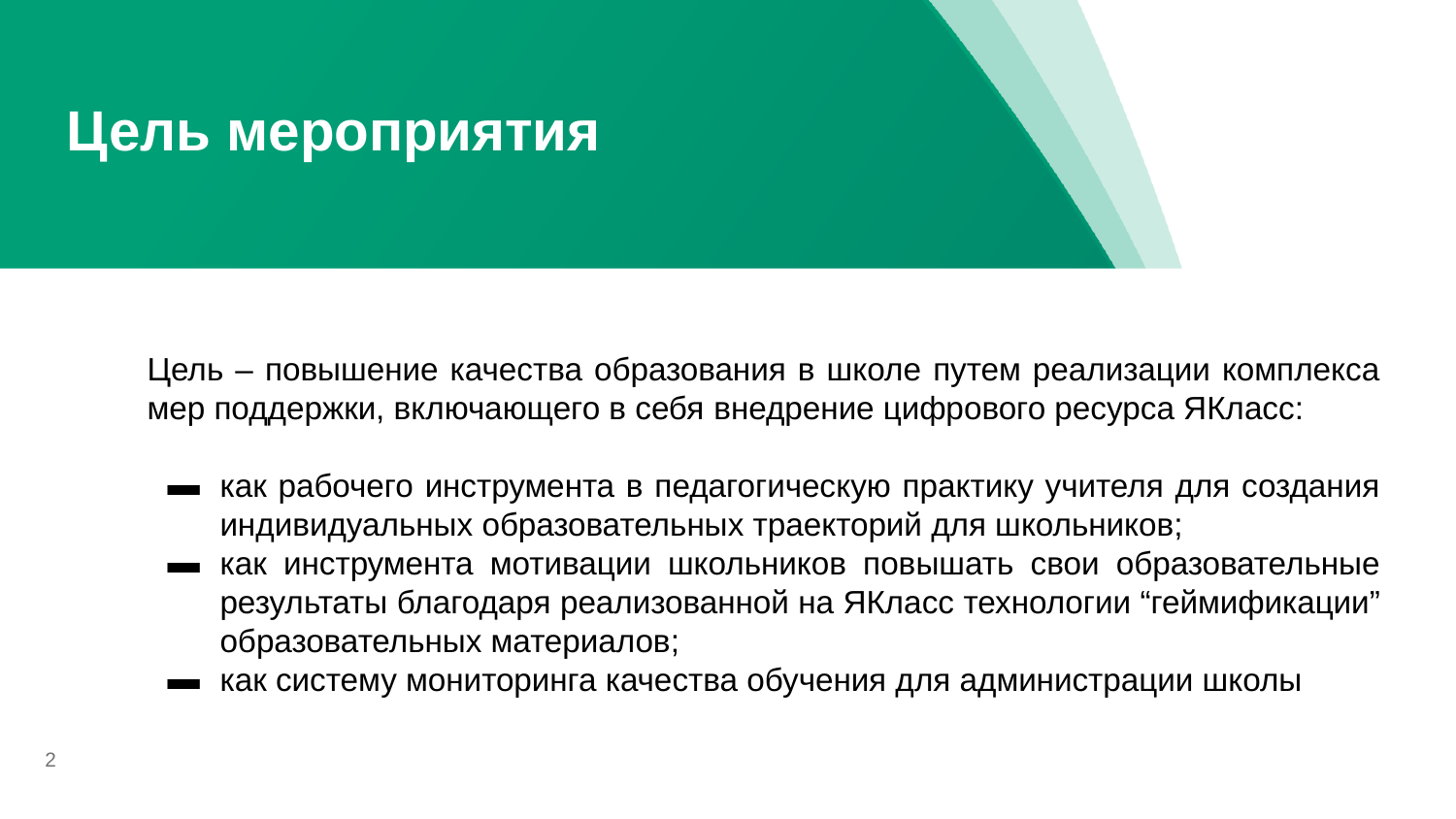

# Цель мероприятия
Цель – повышение качества образования в школе путем реализации комплекса мер поддержки, включающего в себя внедрение цифрового ресурса ЯКласс:

как рабочего инструмента в педагогическую практику учителя для создания индивидуальных образовательных траекторий для школьников;
как инструмента мотивации школьников повышать свои образовательные результаты благодаря реализованной на ЯКласс технологии “геймификации” образовательных материалов;
как систему мониторинга качества обучения для администрации школы
2